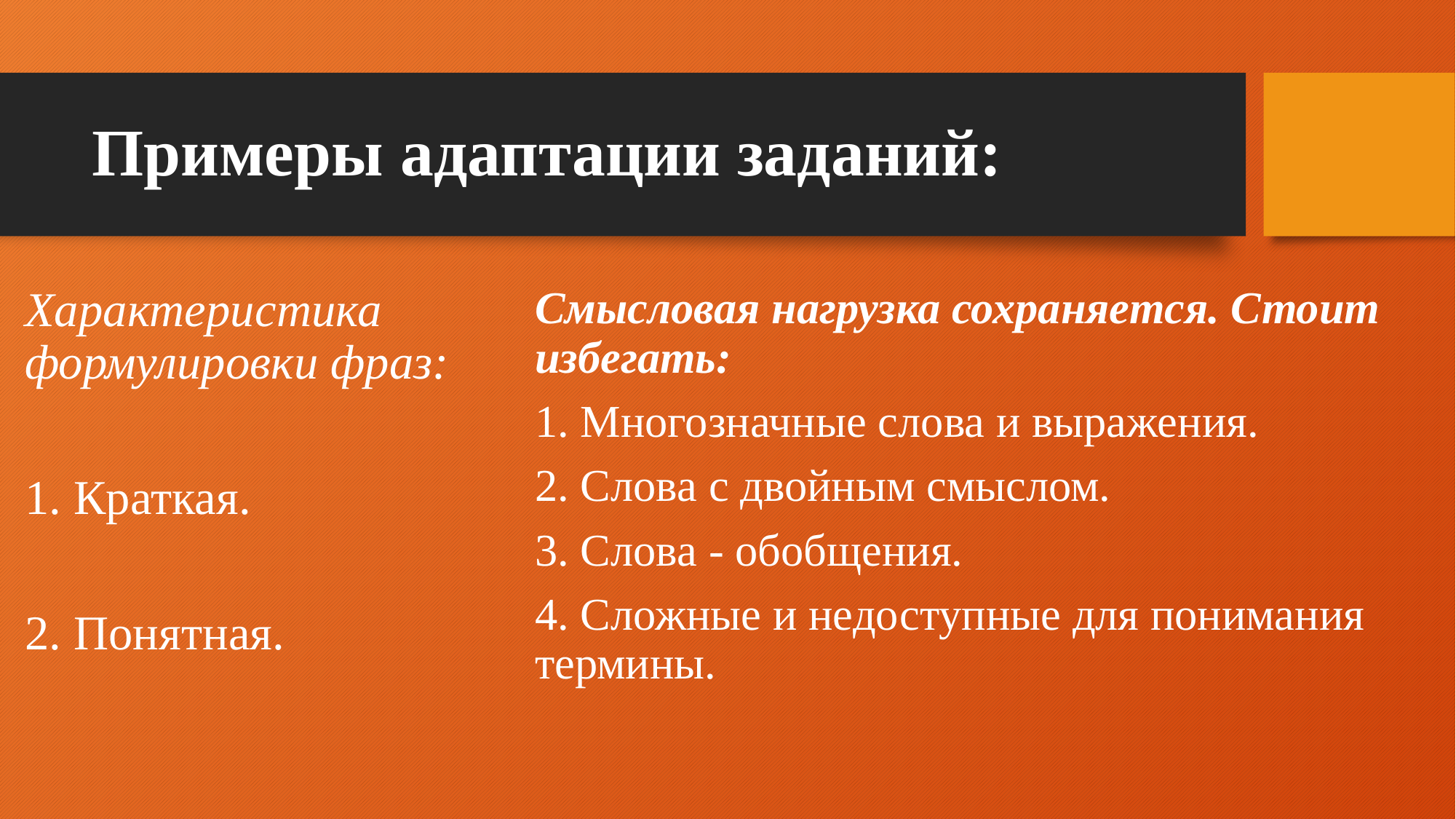

# Примеры адаптации заданий:
Характеристика формулировки фраз:

1. Краткая.

2. Понятная.
Смысловая нагрузка сохраняется. Стоит избегать:
1. Многозначные слова и выражения.
2. Слова с двойным смыслом.
3. Слова - обобщения.
4. Сложные и недоступные для понимания термины.